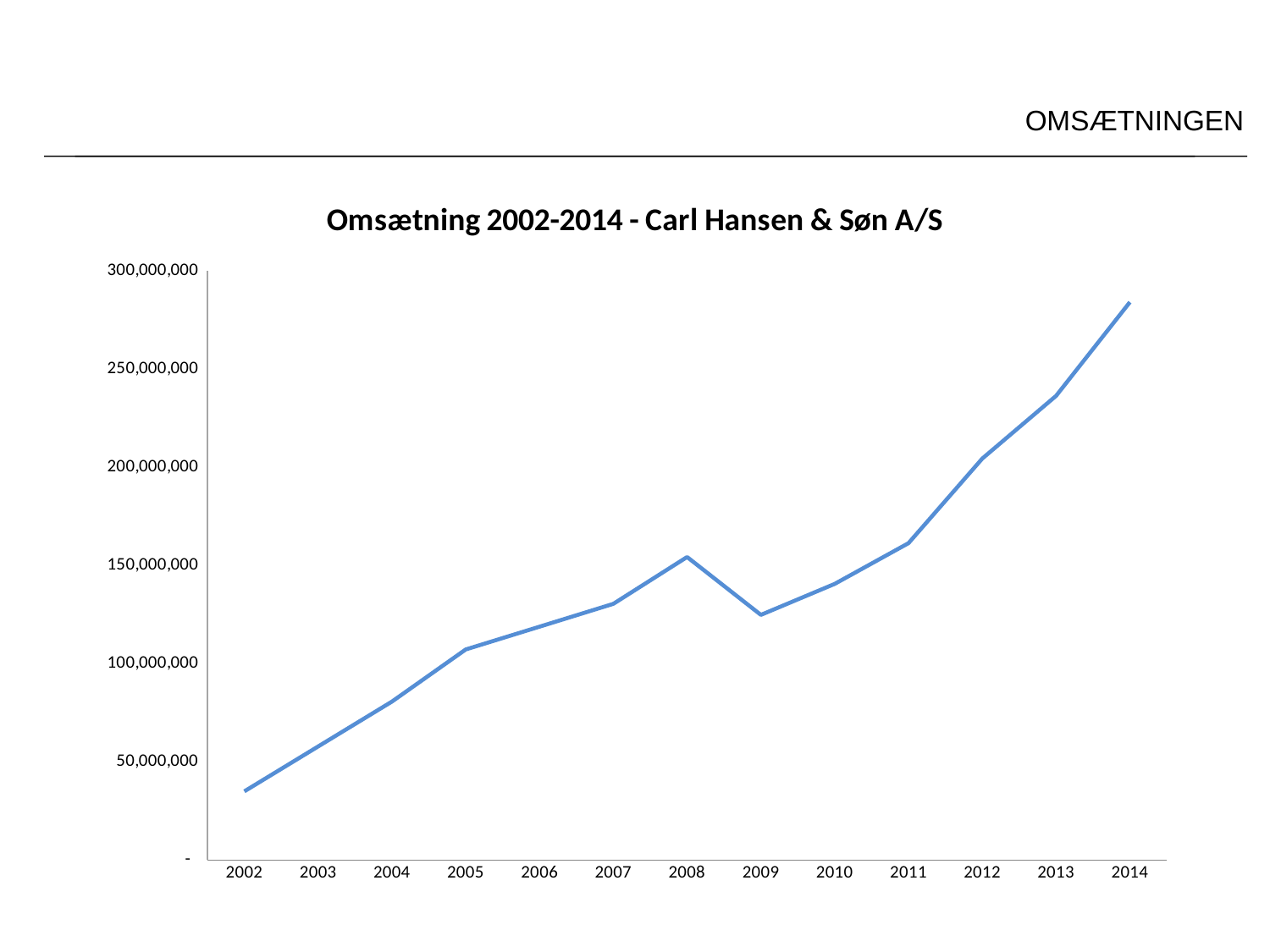

OMSÆTNINGEN

### Chart: Omsætning 2002-2014 - Carl Hansen & Søn A/S

| Category |  |
|---|---|
| 2002 | 35000000.0 |
| 2003 | 57852000.0 |
| 2004 | 80704000.0 |
| 2005 | 107249000.0 |
| 2006 | 118871500.0 |
| 2007 | 130494000.0 |
| 2008 | 154342000.0 |
| 2009 | 124871000.0 |
| 2010 | 140648000.0 |
| 2011 | 161393000.0 |
| 2012 | 204537000.0 |
| 2013 | 236465000.0 |
| 2014 | 284213000.0 |